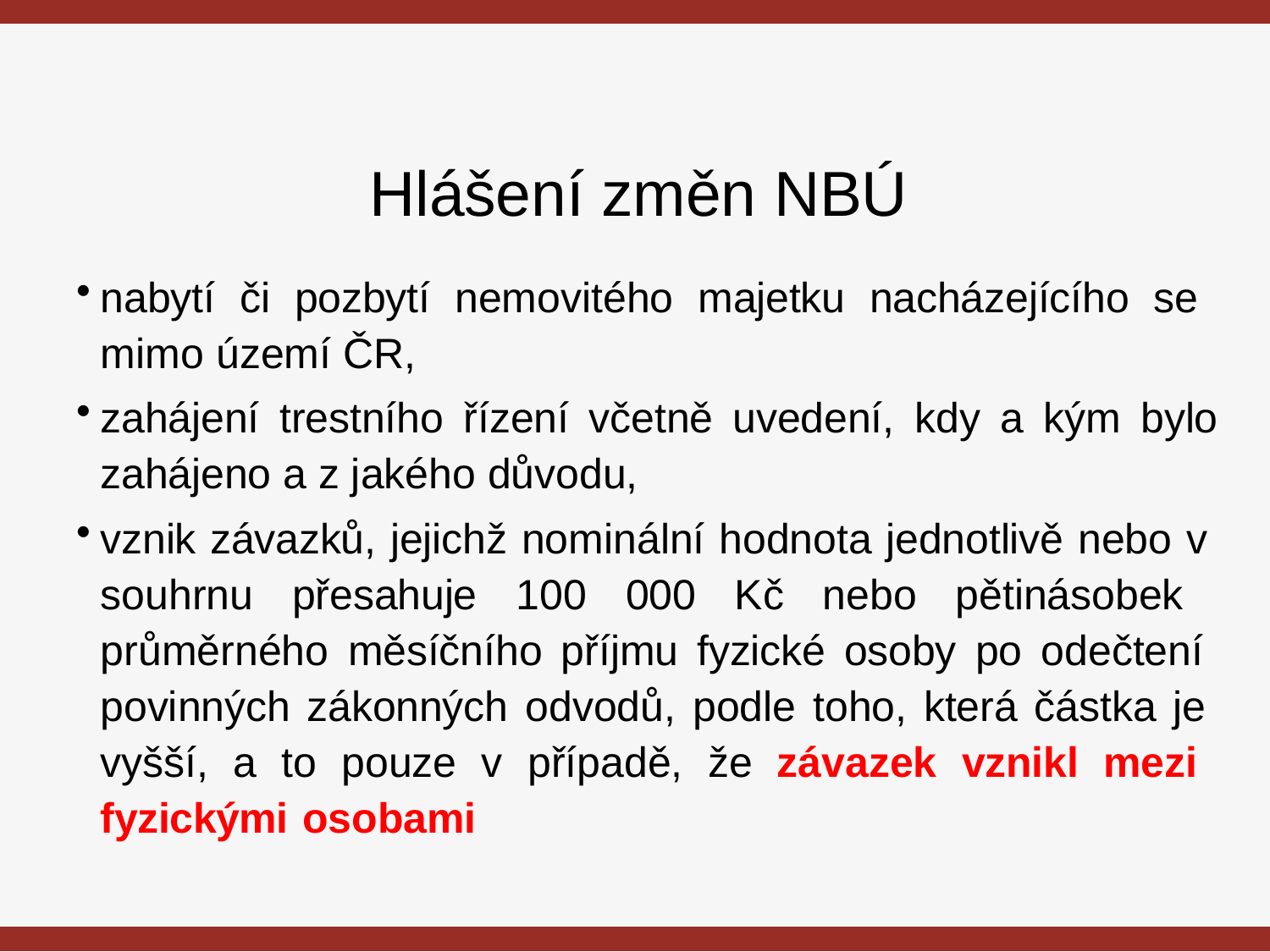

# Hlášení změn NBÚ
nabytí či pozbytí nemovitého majetku nacházejícího se  mimo území ČR,
zahájení trestního řízení včetně uvedení, kdy a kým bylo
zahájeno a z jakého důvodu,
vznik závazků, jejichž nominální hodnota jednotlivě nebo v  souhrnu přesahuje 100 000 Kč nebo pětinásobek  průměrného měsíčního příjmu fyzické osoby po odečtení  povinných zákonných odvodů, podle toho, která částka je  vyšší, a to pouze v případě, že závazek vznikl mezi  fyzickými osobami